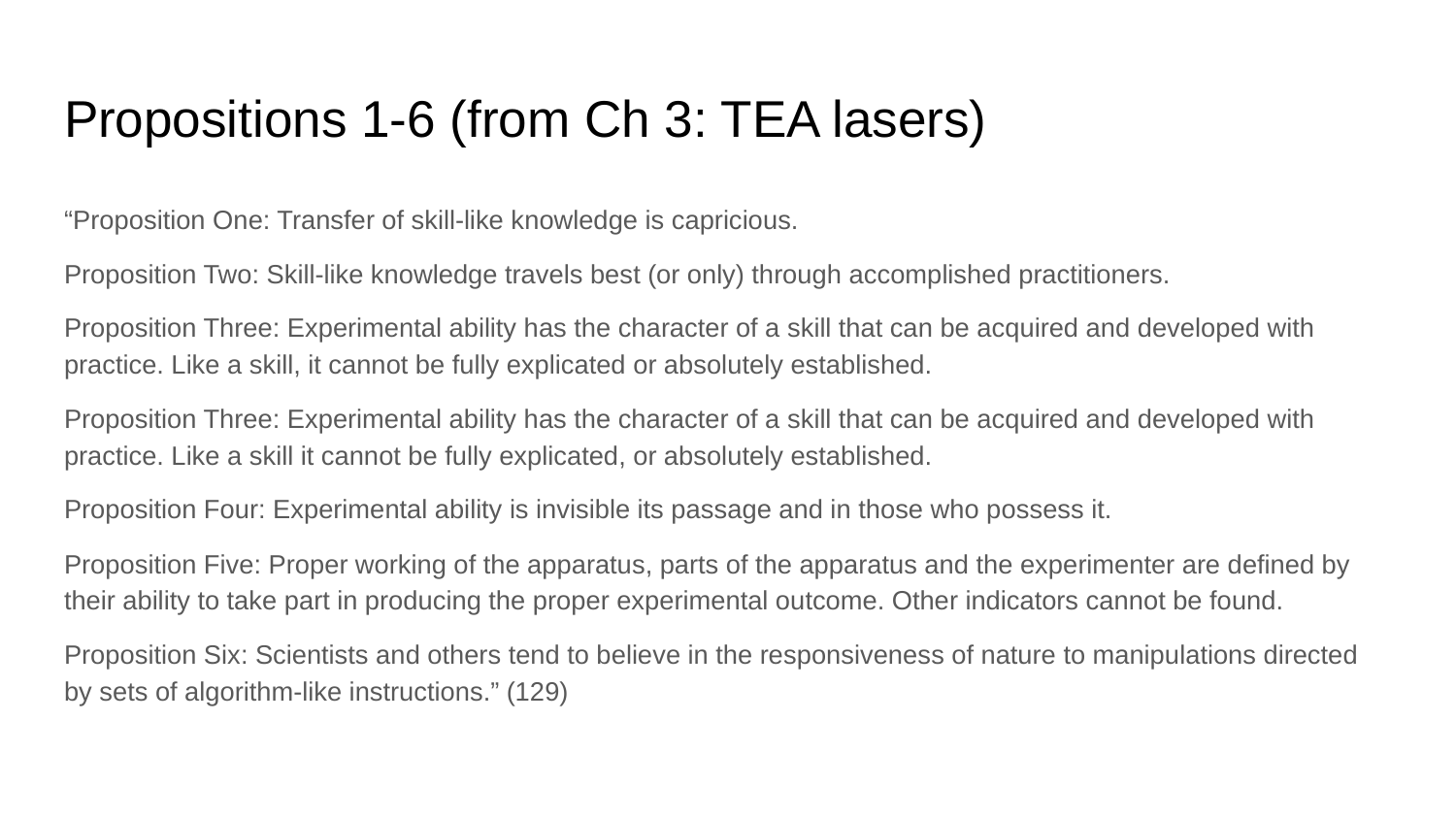

# Propositions 1-6 (from Ch 3: TEA lasers)
“Proposition One: Transfer of skill-like knowledge is capricious.
Proposition Two: Skill-like knowledge travels best (or only) through accomplished practitioners.
Proposition Three: Experimental ability has the character of a skill that can be acquired and developed with practice. Like a skill, it cannot be fully explicated or absolutely established.
Proposition Three: Experimental ability has the character of a skill that can be acquired and developed with practice. Like a skill it cannot be fully explicated, or absolutely established.
Proposition Four: Experimental ability is invisible its passage and in those who possess it.
Proposition Five: Proper working of the apparatus, parts of the apparatus and the experimenter are defined by their ability to take part in producing the proper experimental outcome. Other indicators cannot be found.
Proposition Six: Scientists and others tend to believe in the responsiveness of nature to manipulations directed by sets of algorithm-like instructions.” (129)